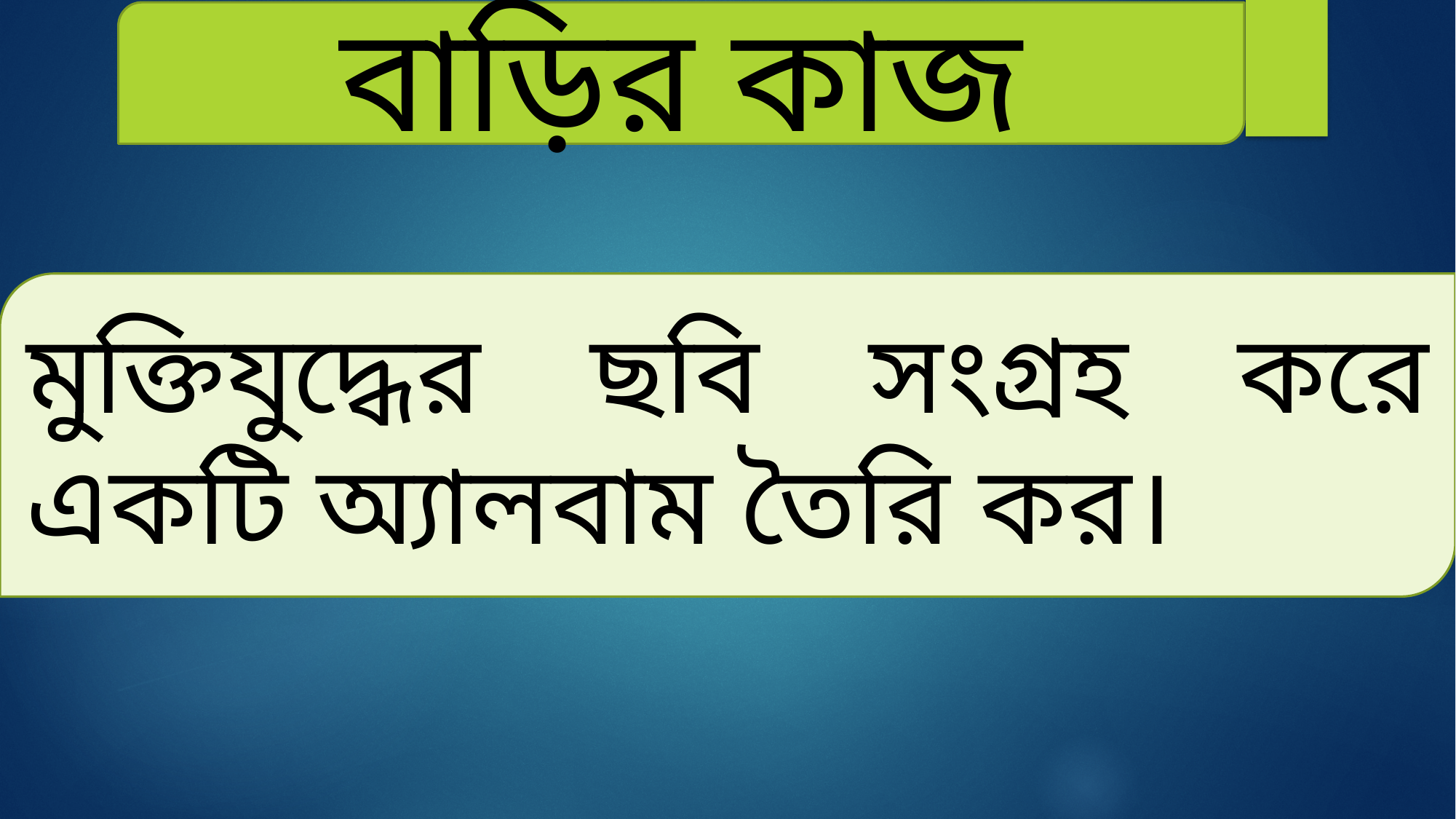

বাড়ির কাজ
মুক্তিযুদ্ধের ছবি সংগ্রহ করে একটি অ্যালবাম তৈরি কর।